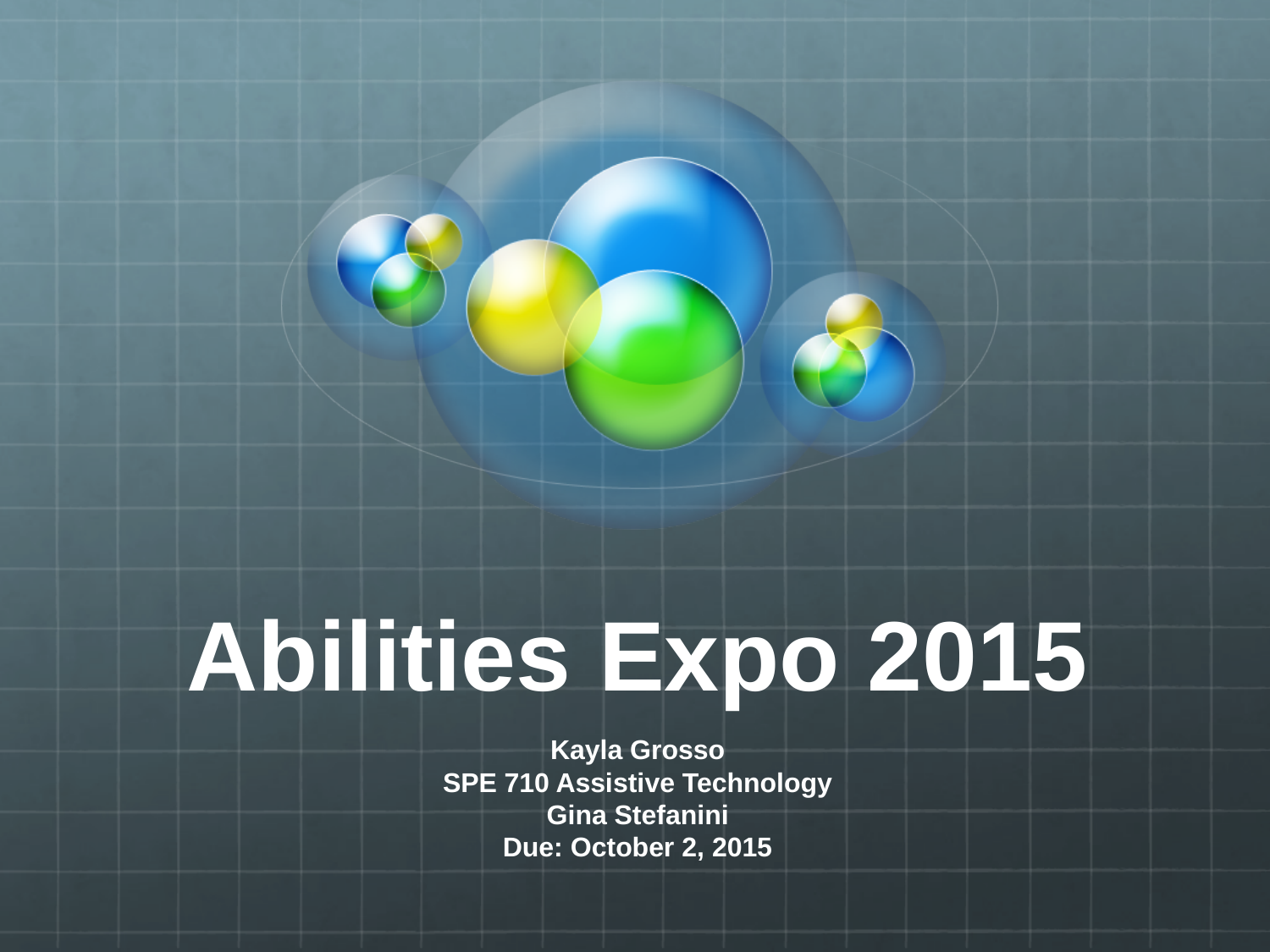

# Abilities Expo 2015
Kayla Grosso
SPE 710 Assistive Technology
Gina Stefanini
Due: October 2, 2015